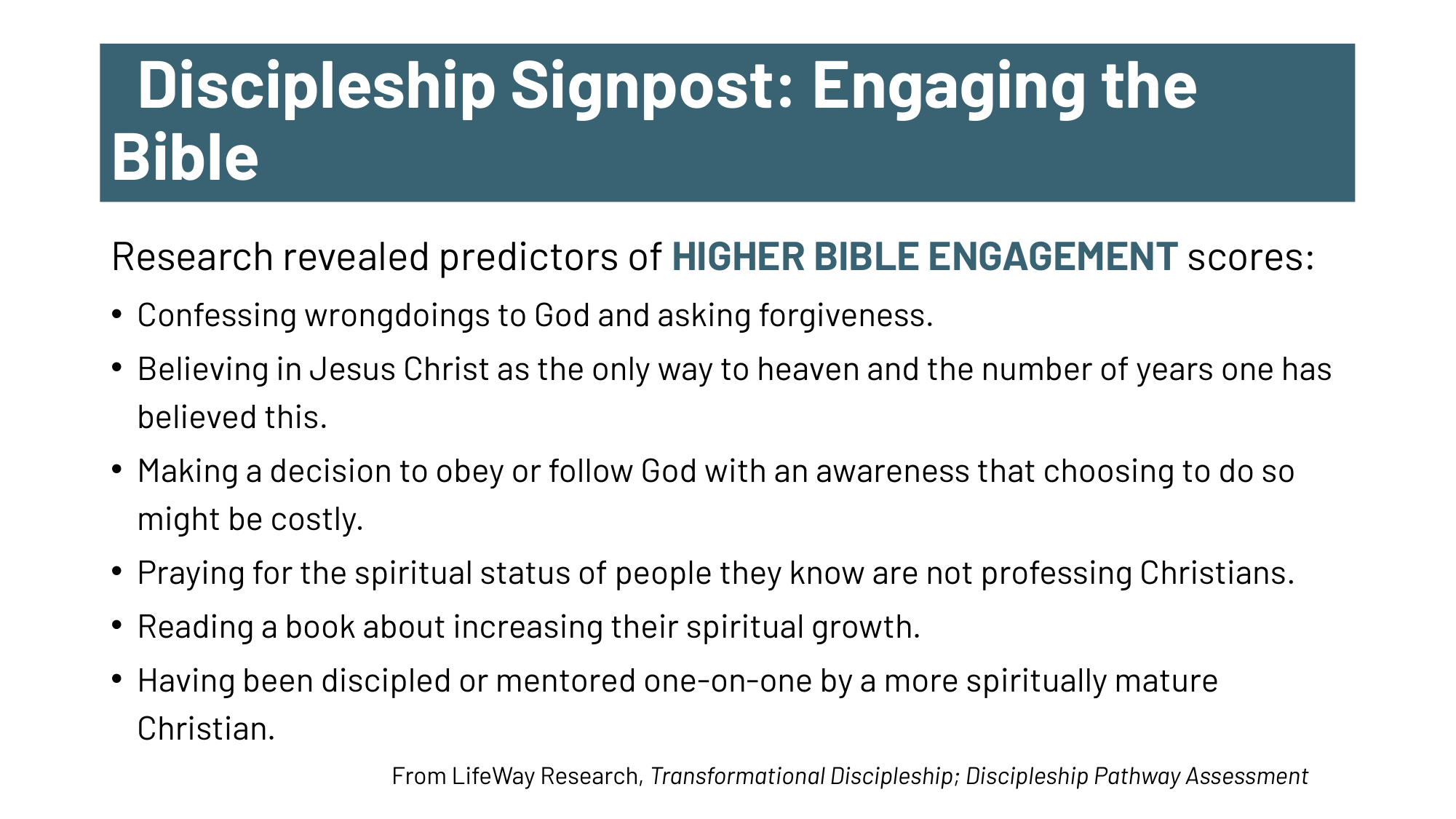

# Discipleship Signpost: Engaging the Bible
Research revealed predictors of HIGHER BIBLE ENGAGEMENT scores:
Confessing wrongdoings to God and asking forgiveness.
Believing in Jesus Christ as the only way to heaven and the number of years one has believed this.
Making a decision to obey or follow God with an awareness that choosing to do so might be costly.
Praying for the spiritual status of people they know are not professing Christians.
Reading a book about increasing their spiritual growth.
Having been discipled or mentored one-on-one by a more spiritually mature Christian.
From LifeWay Research, Transformational Discipleship; Discipleship Pathway Assessment